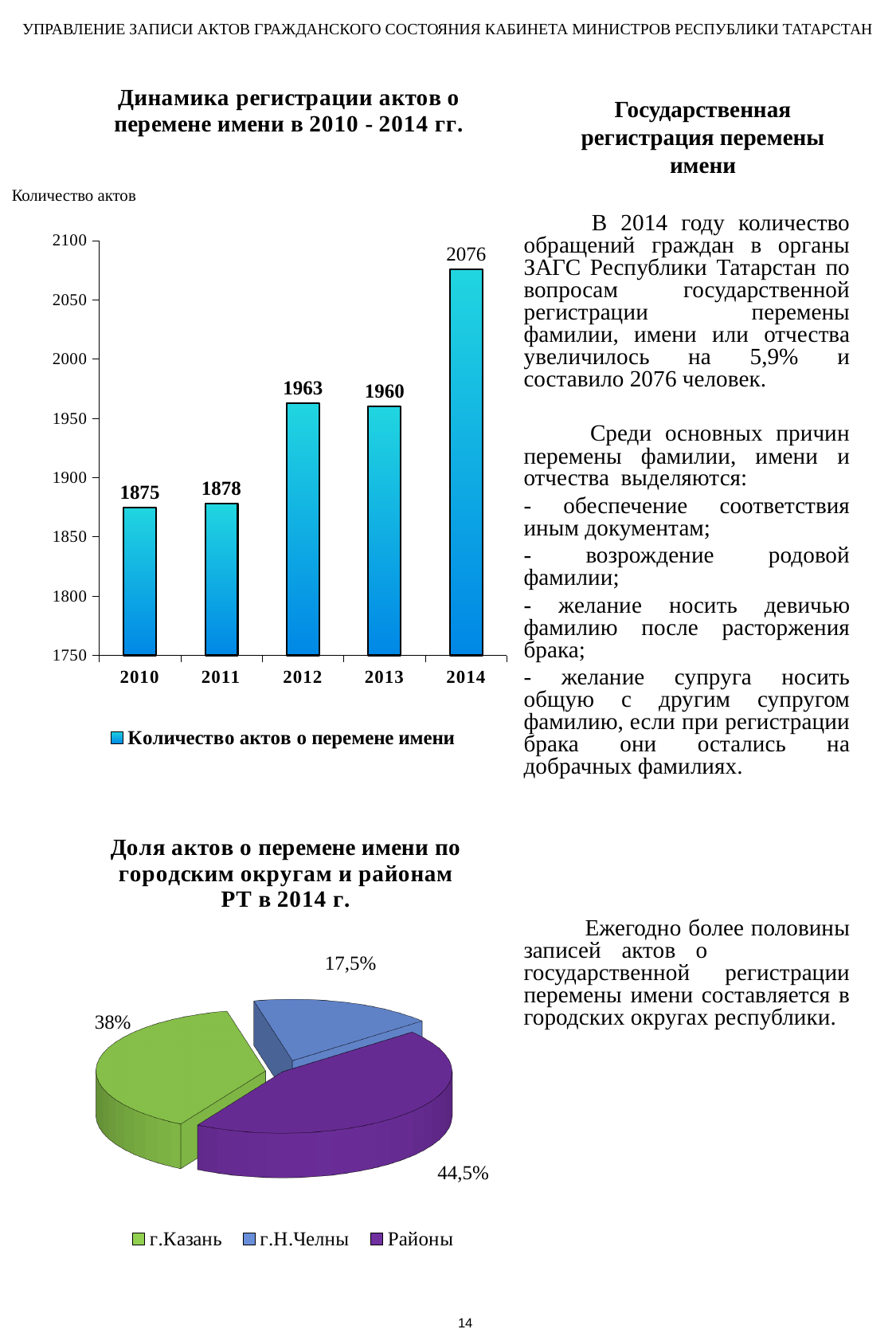

# УПРАВЛЕНИЕ ЗАПИСИ АКТОВ ГРАЖДАНСКОГО СОСТОЯНИЯ КАБИНЕТА МИНИСТРОВ РЕСПУБЛИКИ ТАТАРСТАН

### Chart: Динамика регистрации актов о перемене имени в 2010 - 2014 гг.

| Category | Количество актов о перемене имени |
|---|---|
| 2010 | 1875.0 |
| 2011 | 1878.0 |
| 2012 | 1963.0 |
| 2013 | 1960.0 |
| 2014 | 2076.0 |
Государственная регистрация перемены имени
Количество актов
	     В 2014 году количество обращений граждан в органы ЗАГС Республики Татарстан по вопросам государственной регистрации перемены фамилии, имени или отчества увеличилось на 5,9% и составило 2076 человек.

	     Среди основных причин перемены фамилии, имени и отчества  выделяются:
	- обеспечение соответствия иным документам;
	- возрождение родовой фамилии;
	- желание носить девичью фамилию после расторжения брака;
	- желание супруга носить общую с другим супругом фамилию, если при регистрации брака они остались на добрачных фамилиях.

               Ежегодно более половины записей актов о        государственной регистрации перемены имени составляется в городских округах республики.

[unsupported chart]

  14